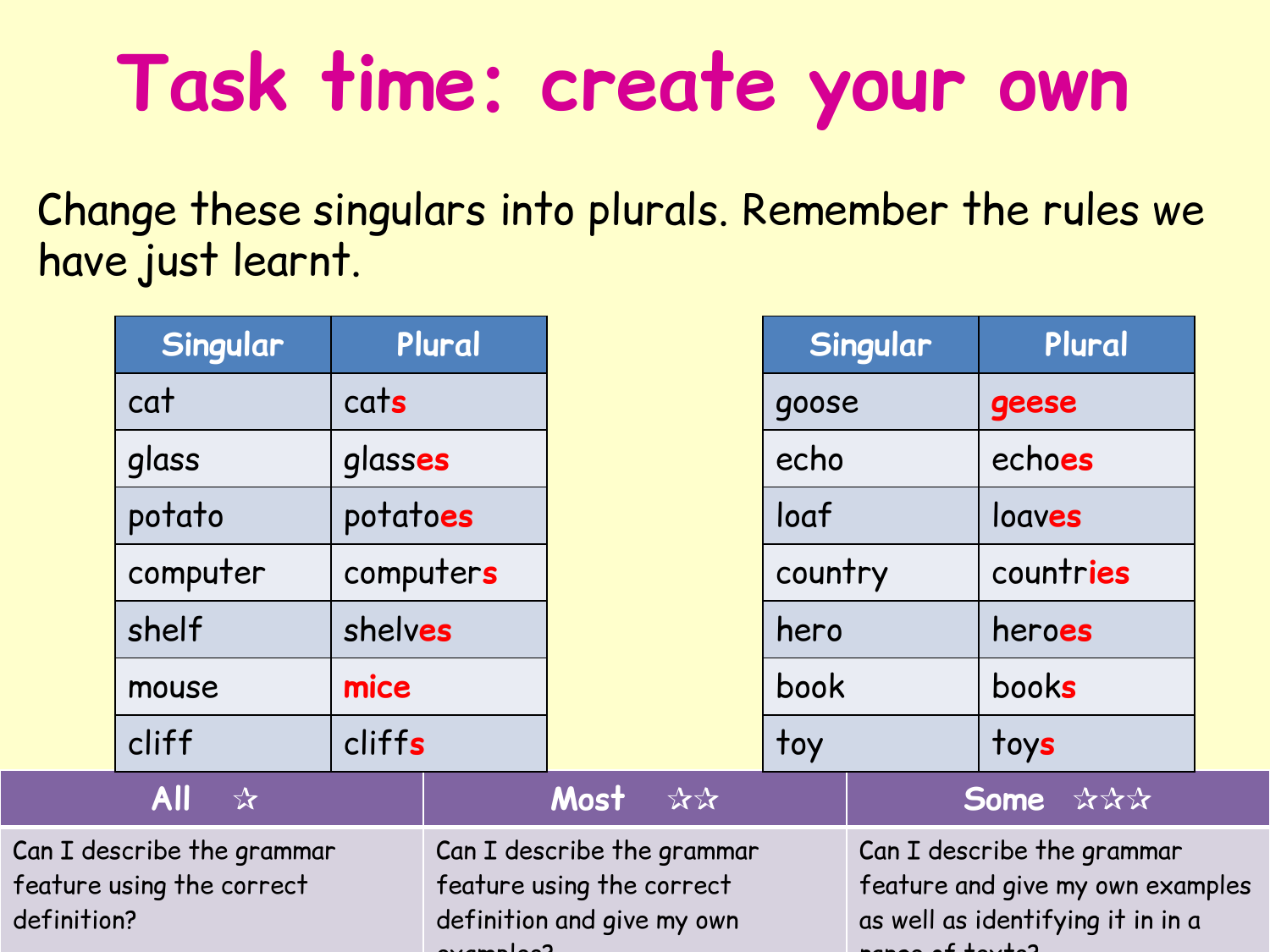

# Task time: create your own
Change these singulars into plurals. Remember the rules we have just learnt.

| Singular | Plural |  | Singular | Plural |
| --- | --- | --- | --- | --- |
| cat | cats |  | goose | geese |
| glass | glasses |  | echo | echoes |
| potato | potatoes |  | loaf | loaves |
| computer | computers |  | country | countries |
| shelf | shelves |  | hero | heroes |
| mouse | mice |  | book | books |
| cliff | cliffs |  | toy | toys |
| All ✰ | Most ✰✰ | Some ✰✰✰ |
| --- | --- | --- |
| Can I describe the grammar feature using the correct definition? | Can I describe the grammar feature using the correct definition and give my own examples? | Can I describe the grammar feature and give my own examples as well as identifying it in in a range of texts? |